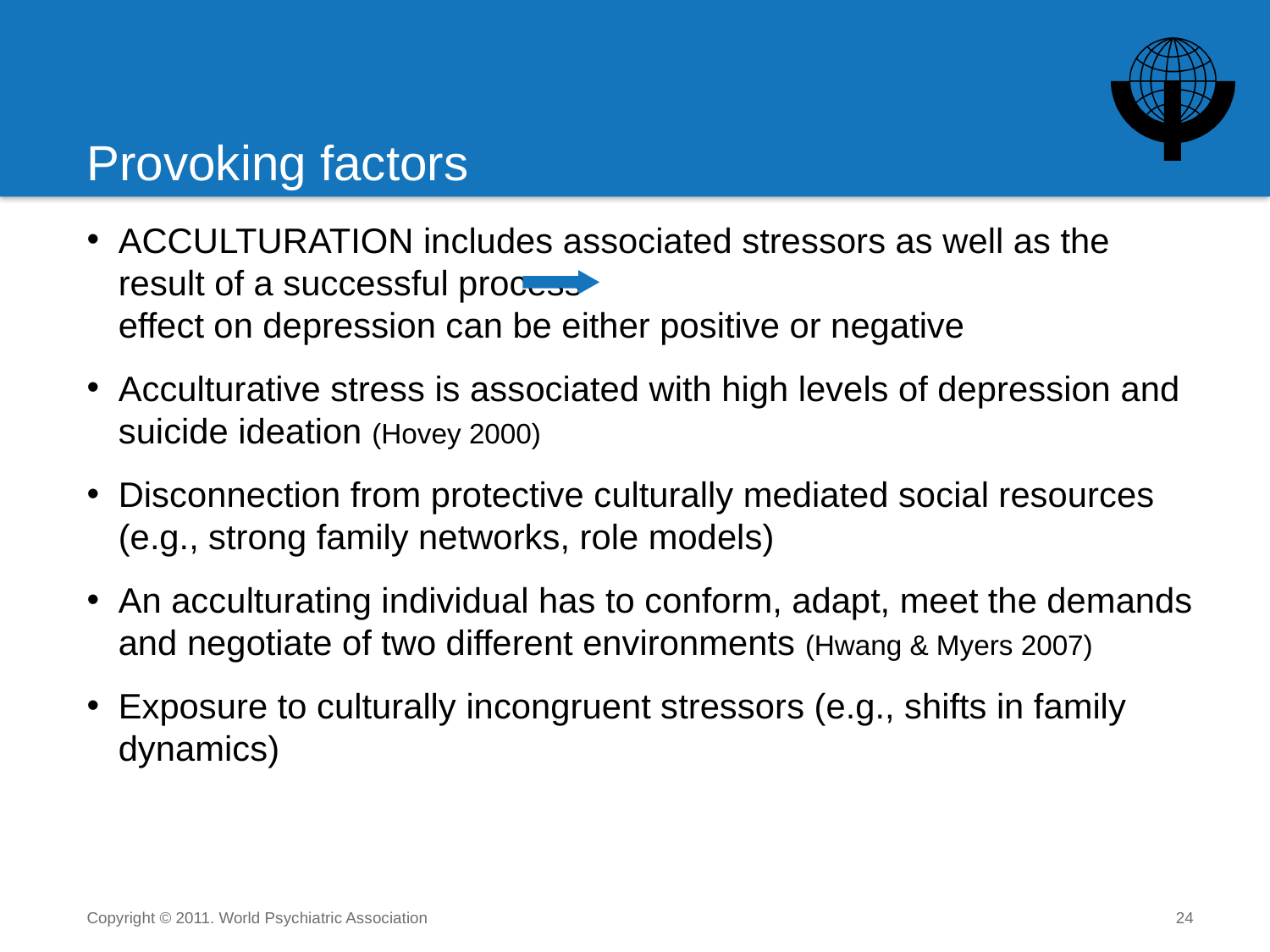

# Provoking factors
ACCULTURATION includes associated stressors as well as the result of a successful process
effect on depression can be either positive or negative
Acculturative stress is associated with high levels of depression and suicide ideation (Hovey 2000)
Disconnection from protective culturally mediated social resources (e.g., strong family networks, role models)
An acculturating individual has to conform, adapt, meet the demands and negotiate of two different environments (Hwang & Myers 2007)
Exposure to culturally incongruent stressors (e.g., shifts in family dynamics)

Copyright © 2011. World Psychiatric Association
24